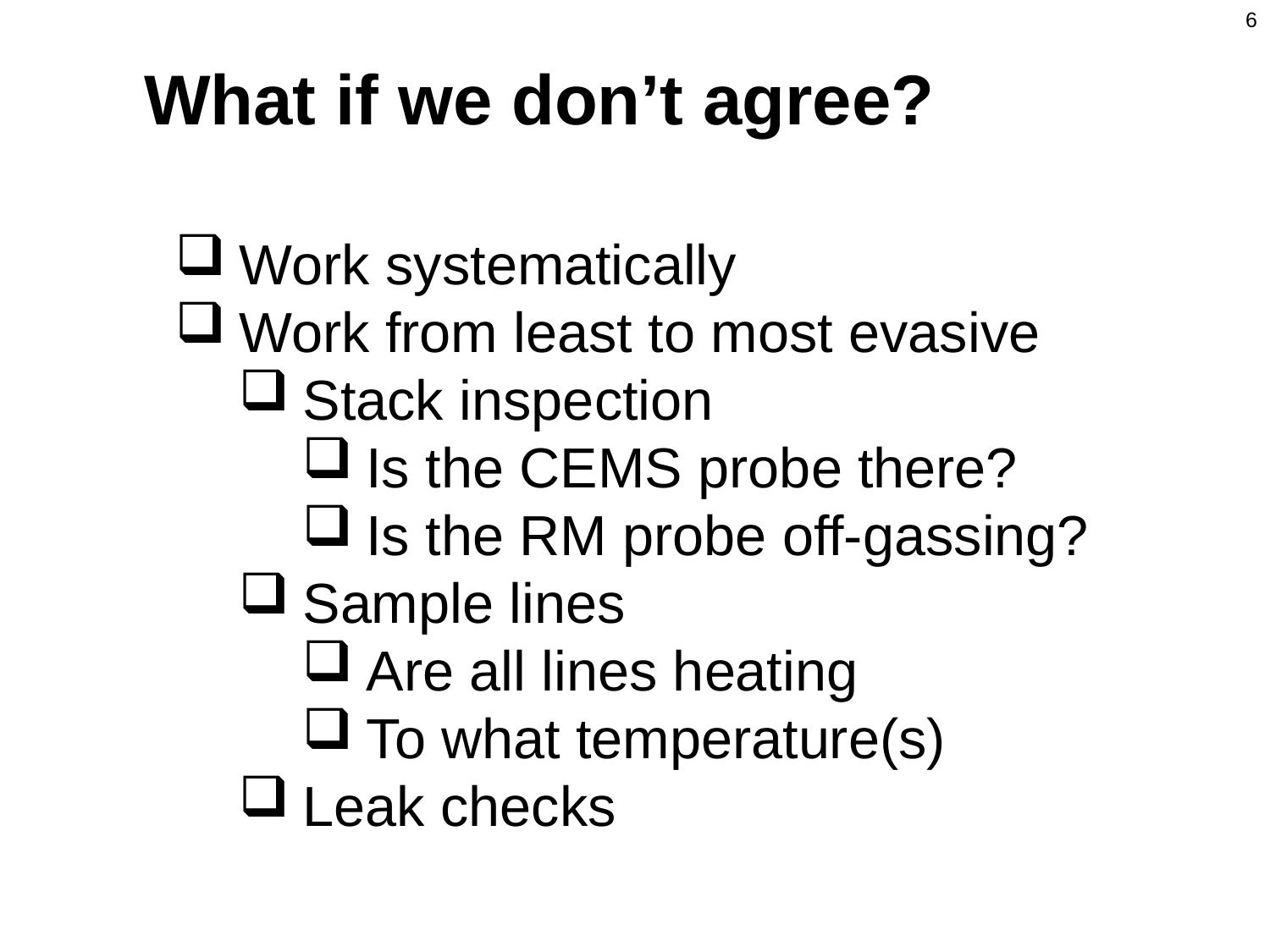

6
What if we don’t agree?
Work systematically
Work from least to most evasive
Stack inspection
Is the CEMS probe there?
Is the RM probe off-gassing?
Sample lines
Are all lines heating
To what temperature(s)
Leak checks